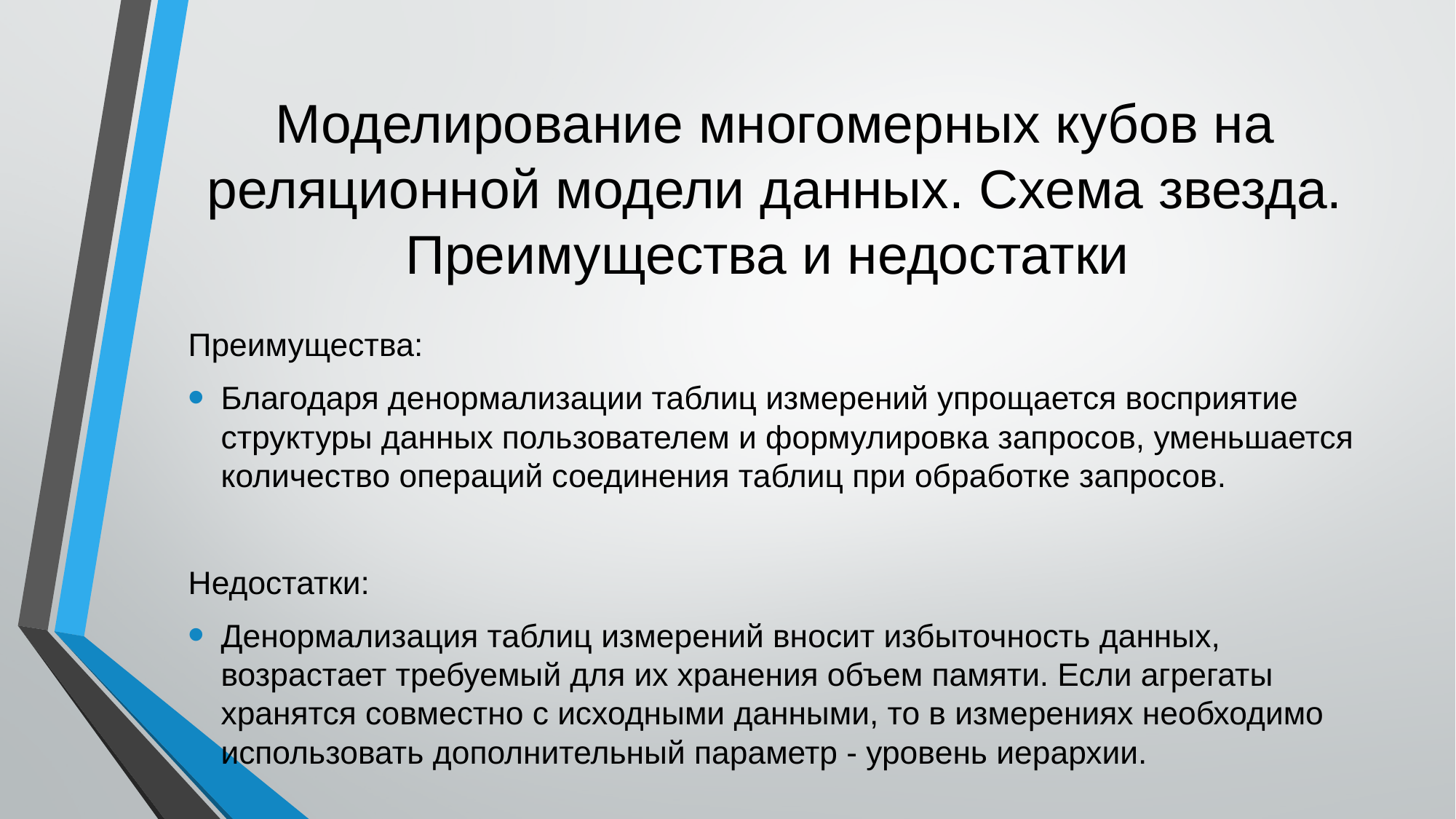

# Моделирование многомерных кубов на реляционной модели данных. Схема звезда. Преимущества и недостатки
Преимущества:
Благодаря денормализации таблиц измерений упрощается восприятие структуры данных пользователем и формулировка запросов, уменьшается количество операций соединения таблиц при обработке запросов.

Недостатки:
Денормализация таблиц измерений вносит избыточность данных, возрастает требуемый для их хранения объем памяти. Если агрегаты хранятся совместно с исходными данными, то в измерениях необходимо использовать дополнительный параметр - уровень иерархии.